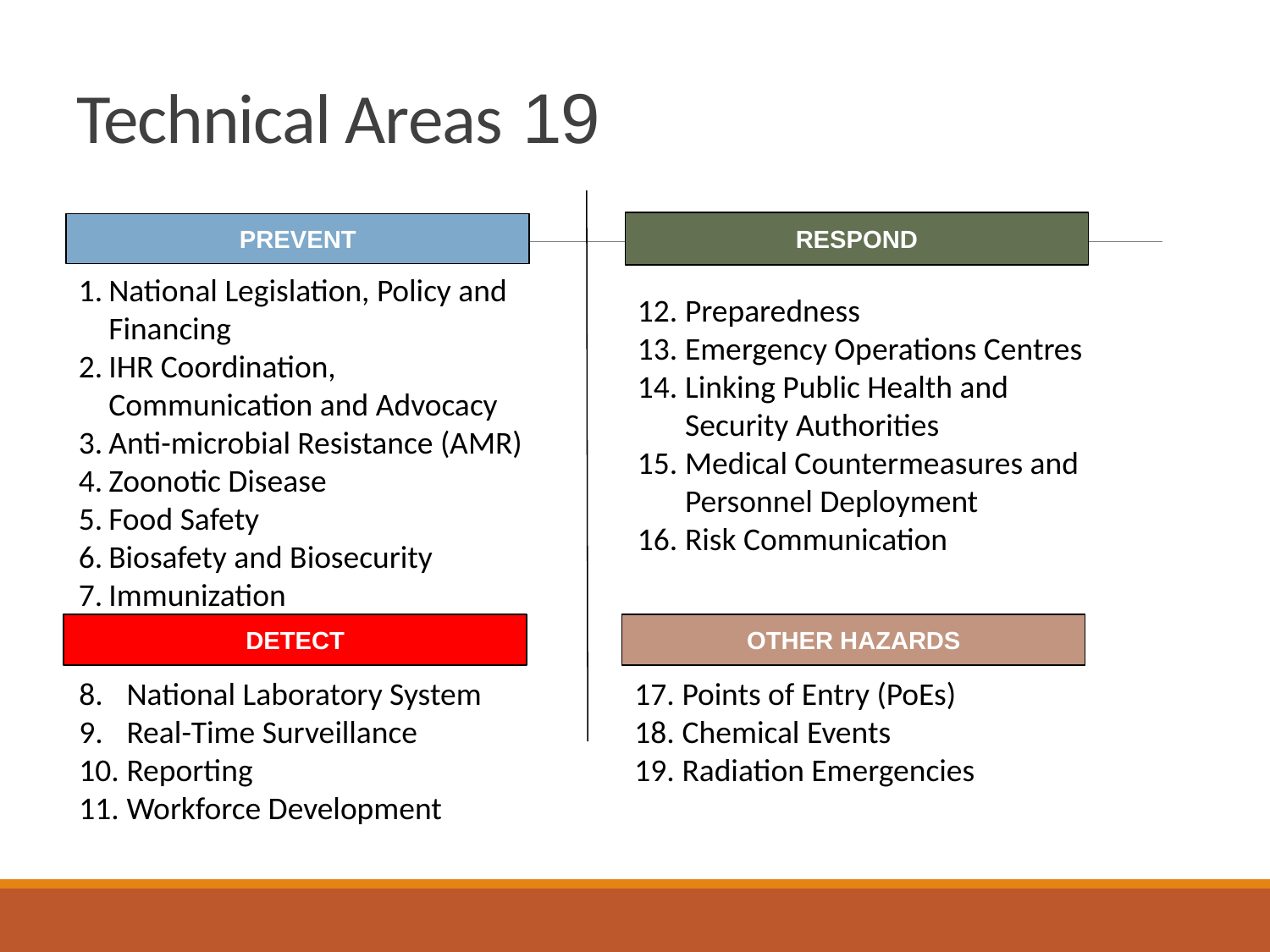

# 19 Technical Areas
RESPOND
PREVENT

National Legislation, Policy and Financing
IHR Coordination, Communication and Advocacy
Anti-microbial Resistance (AMR)
Zoonotic Disease
Food Safety
Biosafety and Biosecurity
Immunization
Preparedness
Emergency Operations Centres
Linking Public Health and Security Authorities
Medical Countermeasures and Personnel Deployment
Risk Communication
DETECT
OTHER HAZARDS
National Laboratory System
Real-Time Surveillance
Reporting
Workforce Development

Points of Entry (PoEs)
Chemical Events
Radiation Emergencies